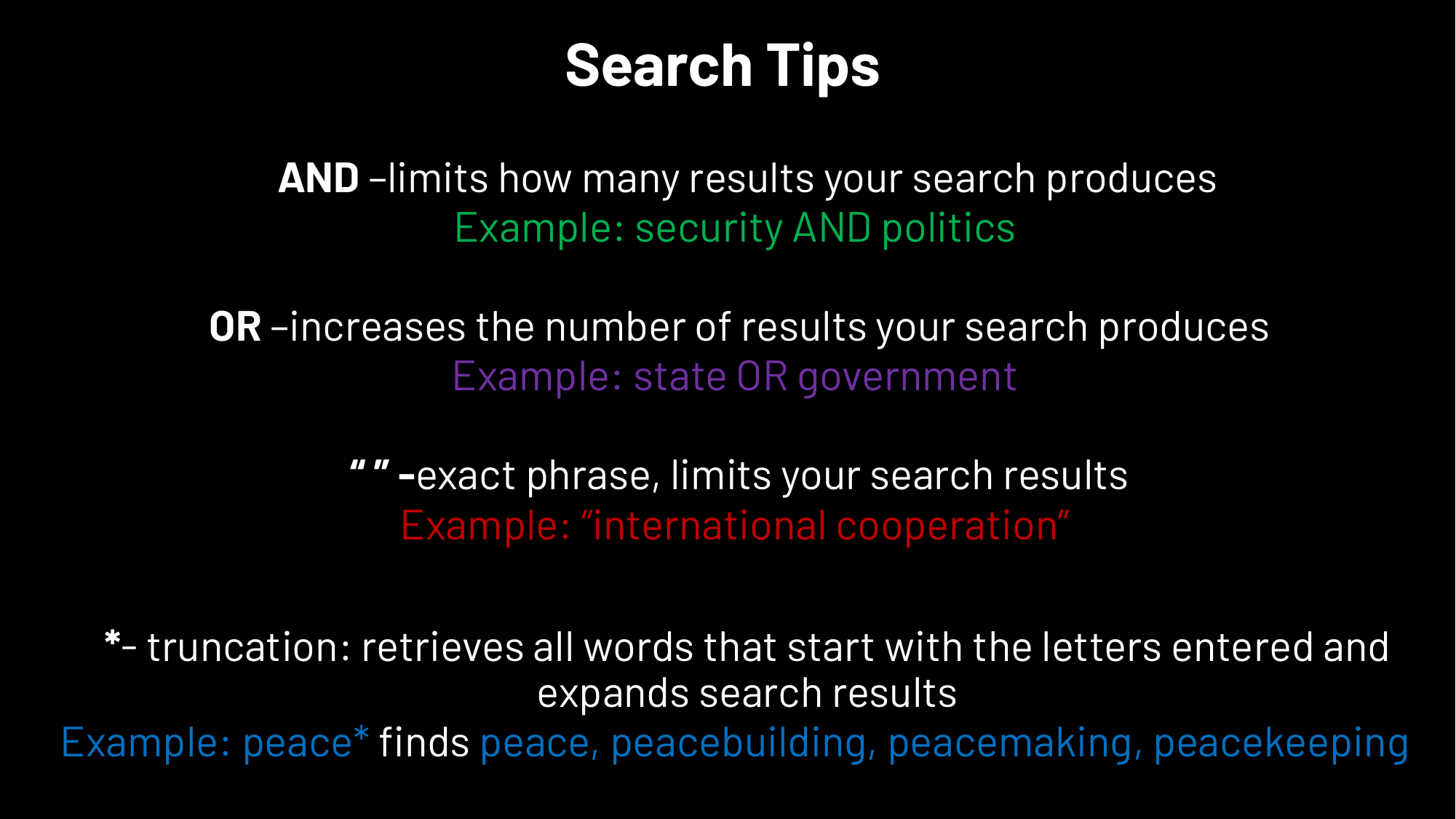

# Search Tips
AND –limits how many results your search produces
Example: security AND politics

OR –increases the number of results your search produces
Example: state OR government

“ ” -exact phrase, limits your search results
Example: “international cooperation”

*- truncation: retrieves all words that start with the letters entered and expands search results
Example: peace* finds peace, peacebuilding, peacemaking, peacekeeping